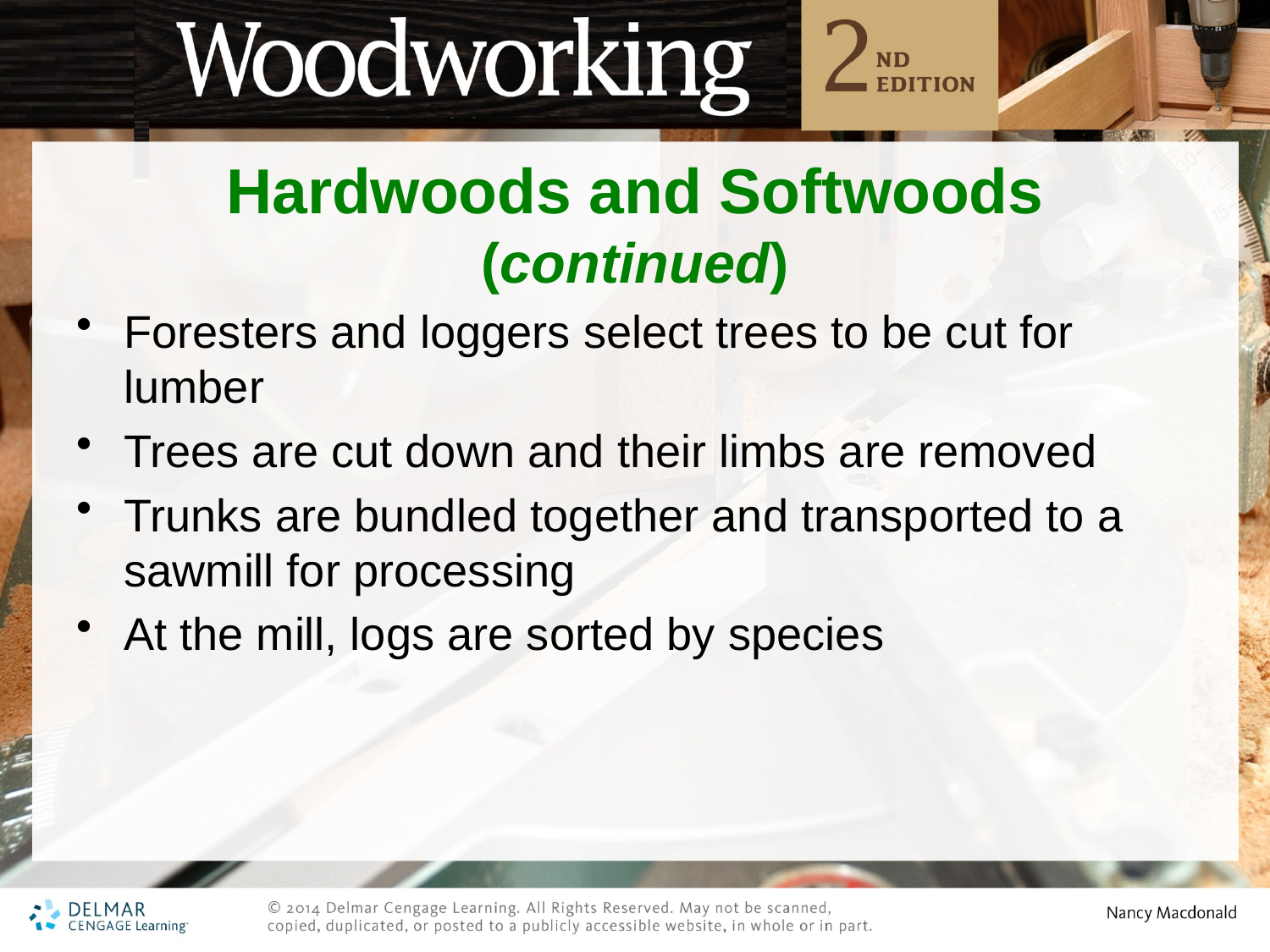

# Hardwoods and Softwoods (continued)
Foresters and loggers select trees to be cut for lumber
Trees are cut down and their limbs are removed
Trunks are bundled together and transported to a sawmill for processing
At the mill, logs are sorted by species